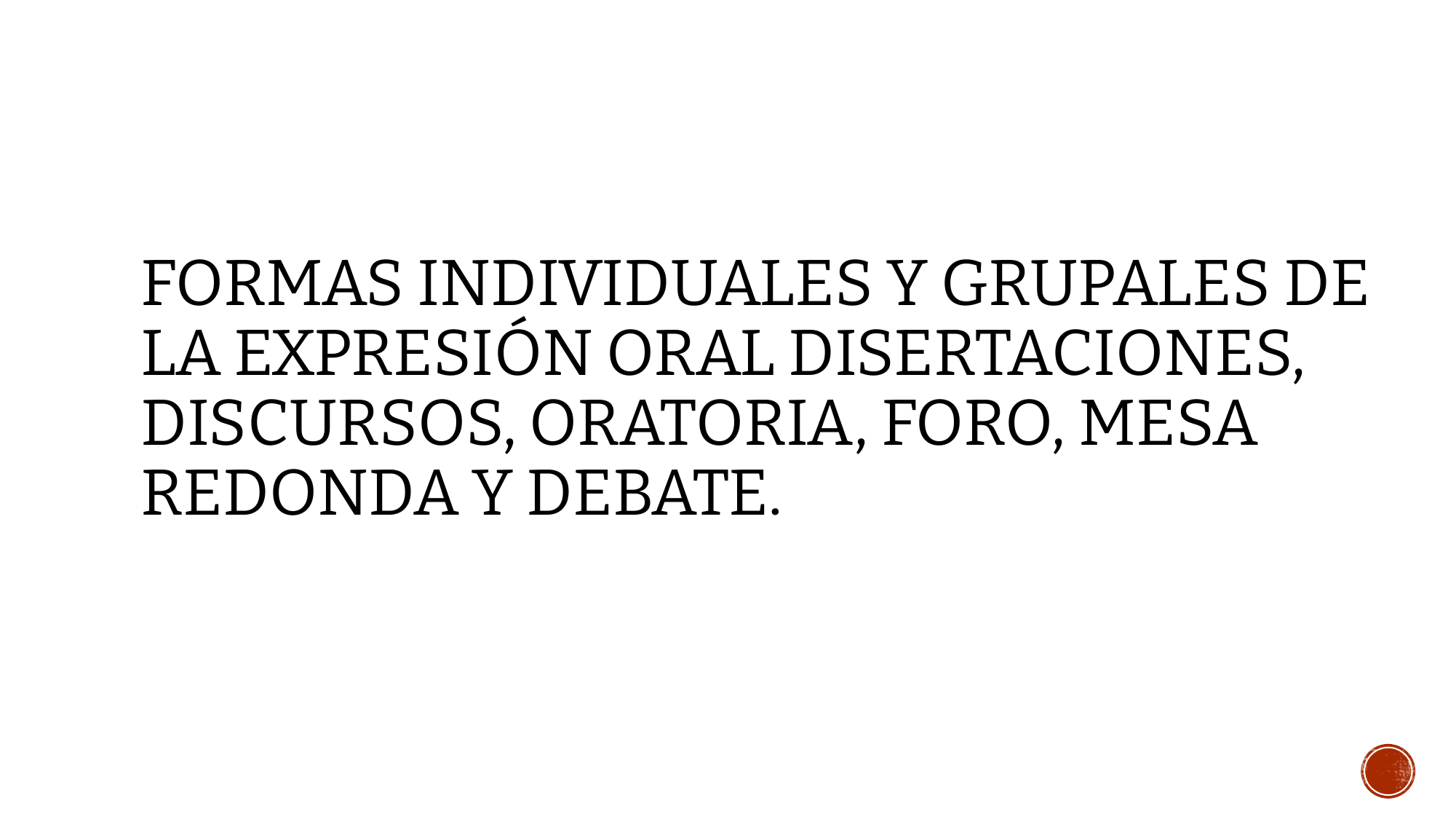

# Formas individuales y grupales de la expresión oral disertaciones, discursos, oratoria, foro, mesa redonda y debate.